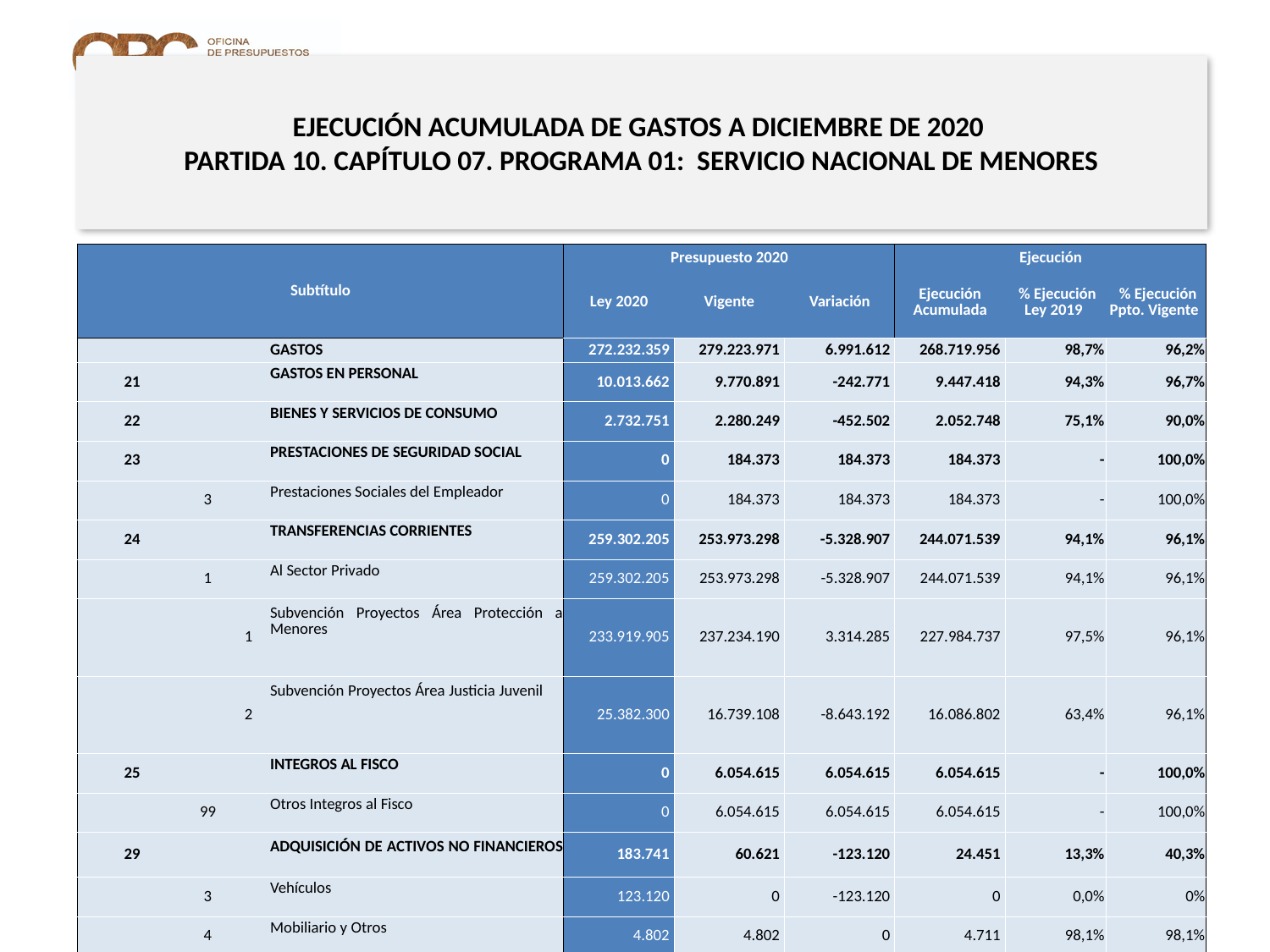

# EJECUCIÓN ACUMULADA DE GASTOS A DICIEMBRE DE 2020 PARTIDA 10. CAPÍTULO 07. PROGRAMA 01:  SERVICIO NACIONAL DE MENORES
en miles de pesos de 2020
| Subtítulo |  |  |  | Presupuesto 2020 |  |  | Ejecución |  |  |
| --- | --- | --- | --- | --- | --- | --- | --- | --- | --- |
|  |  |  |  | Ley 2020 | Vigente | Variación | Ejecución Acumulada | % Ejecución Ley 2019 | % Ejecución Ppto. Vigente |
|  |  |  | GASTOS | 272.232.359 | 279.223.971 | 6.991.612 | 268.719.956 | 98,7% | 96,2% |
| 21 |  |  | GASTOS EN PERSONAL | 10.013.662 | 9.770.891 | -242.771 | 9.447.418 | 94,3% | 96,7% |
| 22 |  |  | BIENES Y SERVICIOS DE CONSUMO | 2.732.751 | 2.280.249 | -452.502 | 2.052.748 | 75,1% | 90,0% |
| 23 |  |  | PRESTACIONES DE SEGURIDAD SOCIAL | 0 | 184.373 | 184.373 | 184.373 | - | 100,0% |
|  | 3 |  | Prestaciones Sociales del Empleador | 0 | 184.373 | 184.373 | 184.373 | - | 100,0% |
| 24 |  |  | TRANSFERENCIAS CORRIENTES | 259.302.205 | 253.973.298 | -5.328.907 | 244.071.539 | 94,1% | 96,1% |
|  | 1 |  | Al Sector Privado | 259.302.205 | 253.973.298 | -5.328.907 | 244.071.539 | 94,1% | 96,1% |
|  |  | 1 | Subvención Proyectos Área Protección a Menores | 233.919.905 | 237.234.190 | 3.314.285 | 227.984.737 | 97,5% | 96,1% |
|  |  | 2 | Subvención Proyectos Área Justicia Juvenil | 25.382.300 | 16.739.108 | -8.643.192 | 16.086.802 | 63,4% | 96,1% |
| 25 |  |  | INTEGROS AL FISCO | 0 | 6.054.615 | 6.054.615 | 6.054.615 | - | 100,0% |
|  | 99 |  | Otros Integros al Fisco | 0 | 6.054.615 | 6.054.615 | 6.054.615 | - | 100,0% |
| 29 |  |  | ADQUISICIÓN DE ACTIVOS NO FINANCIEROS | 183.741 | 60.621 | -123.120 | 24.451 | 13,3% | 40,3% |
|  | 3 |  | Vehículos | 123.120 | 0 | -123.120 | 0 | 0,0% | 0% |
|  | 4 |  | Mobiliario y Otros | 4.802 | 4.802 | 0 | 4.711 | 98,1% | 98,1% |
|  | 7 |  | Programas Informáticos | 55.819 | 55.819 | 0 | 19.740 | 35,4% | 35,4% |
| 34 |  |  | SERVICIO DE LA DEUDA | 0 | 6.899.924 | 6.899.924 | 6.884.812 | - | 99,8% |
|  | 7 |  | Deuda Flotante | 0 | 6.899.924 | 6.899.924 | 6.884.812 | - | 99,8% |
Nota: Para el cálculo del presupuesto vigente, así como para determinar la ejecución acumulada, no se incluyó: el subtítulo 25.99 “Otros Íntegros al Fisco” por cuanto corresponden a movimientos contables derivados de una instrucción administrativa aplicada por Dipres a partir del mes de abril.
Fuente: Elaboración propia en base  a Informes de ejecución presupuestaria mensual de DIPRES
14